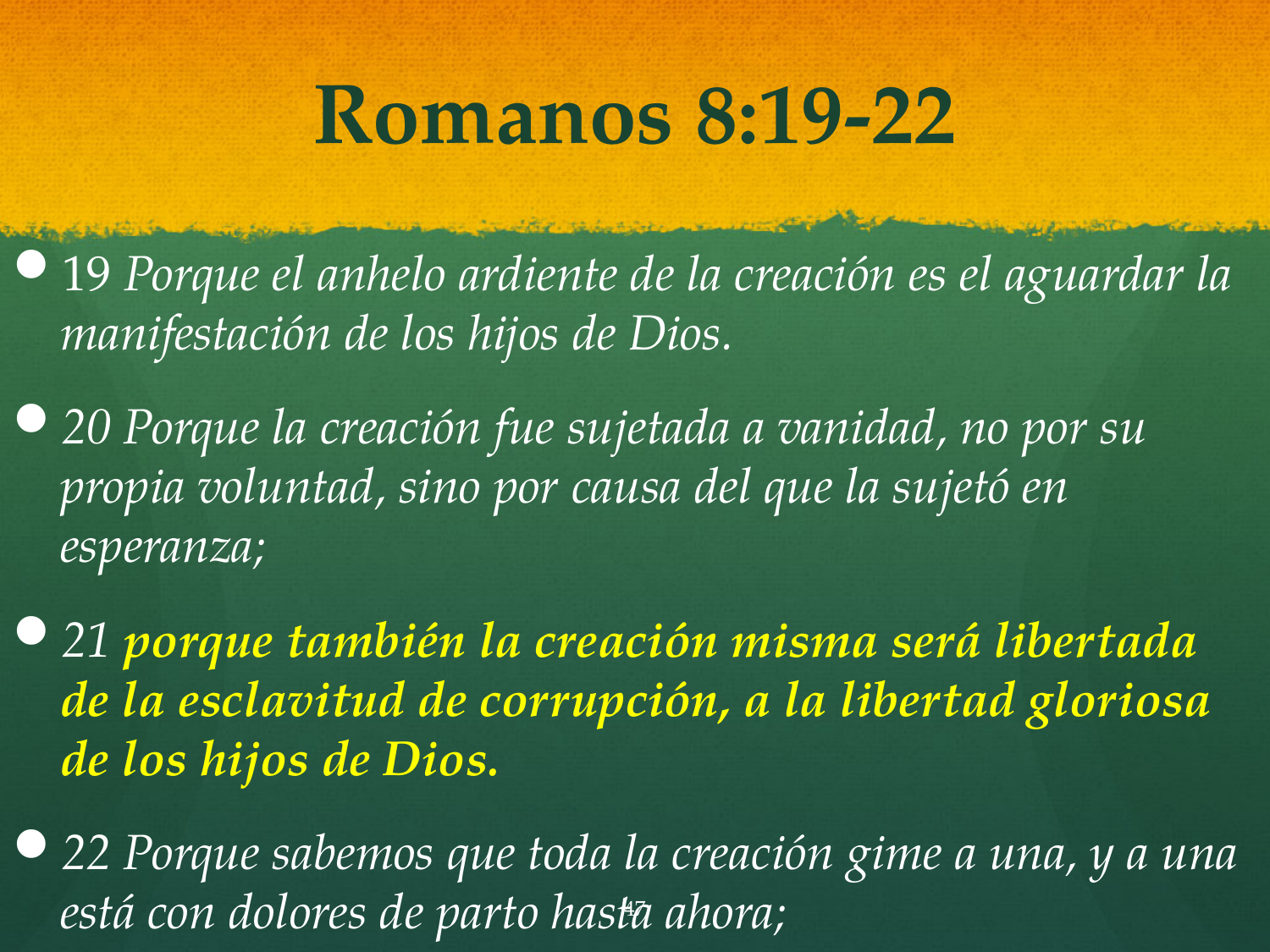

# Romanos 8:19-22
19 Porque el anhelo ardiente de la creación es el aguardar la manifestación de los hijos de Dios.
20 Porque la creación fue sujetada a vanidad, no por su propia voluntad, sino por causa del que la sujetó en esperanza;
21 porque también la creación misma será libertada de la esclavitud de corrupción, a la libertad gloriosa de los hijos de Dios.
22 Porque sabemos que toda la creación gime a una, y a una está con dolores de parto hasta ahora;
47